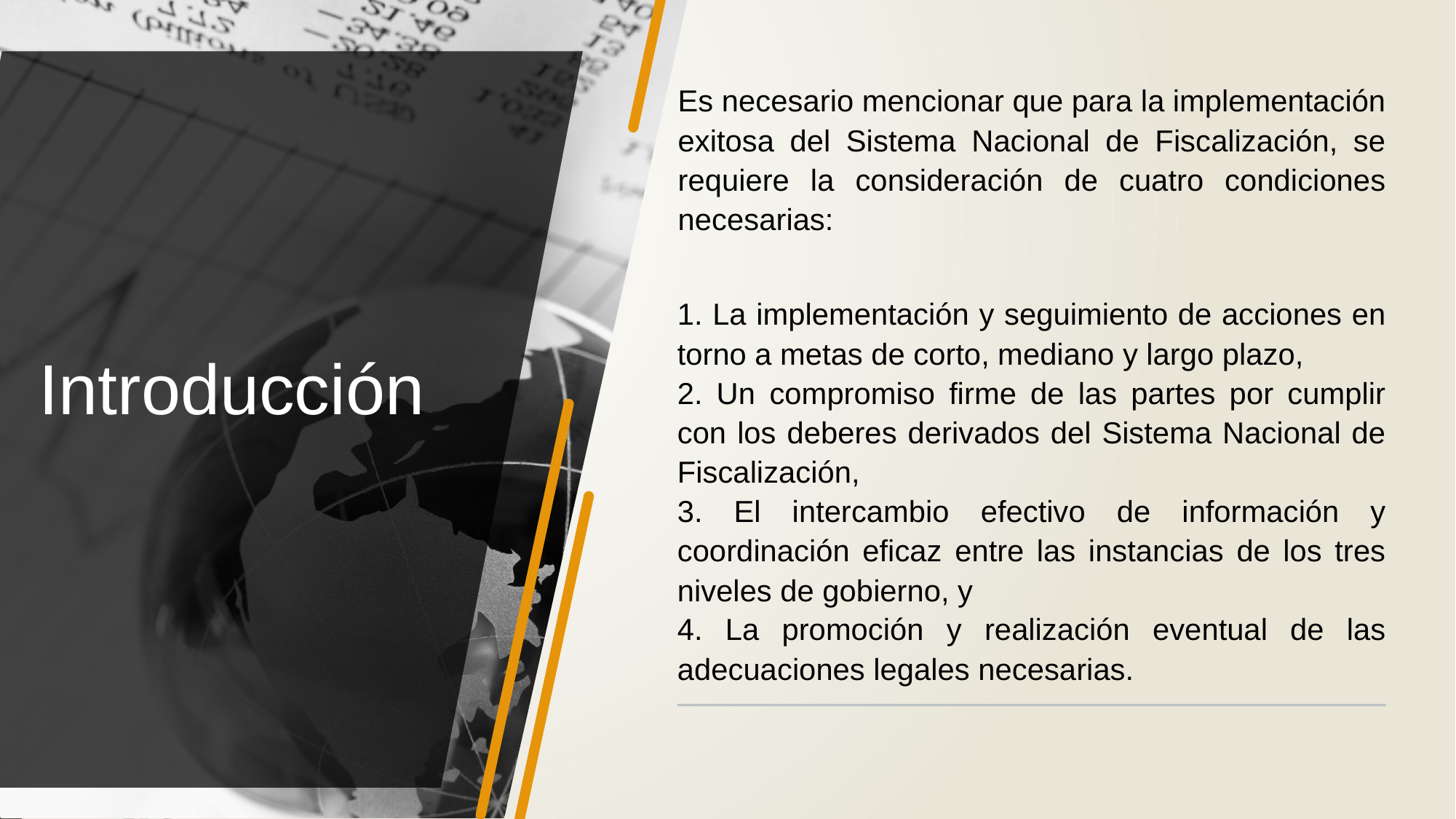

Es necesario mencionar que para la implementación exitosa del Sistema Nacional de Fiscalización, se requiere la consideración de cuatro condiciones necesarias:
1. La implementación y seguimiento de acciones en torno a metas de corto, mediano y largo plazo,
2. Un compromiso firme de las partes por cumplir con los deberes derivados del Sistema Nacional de Fiscalización,
3. El intercambio efectivo de información y coordinación eficaz entre las instancias de los tres niveles de gobierno, y
4. La promoción y realización eventual de las adecuaciones legales necesarias.
Introducción